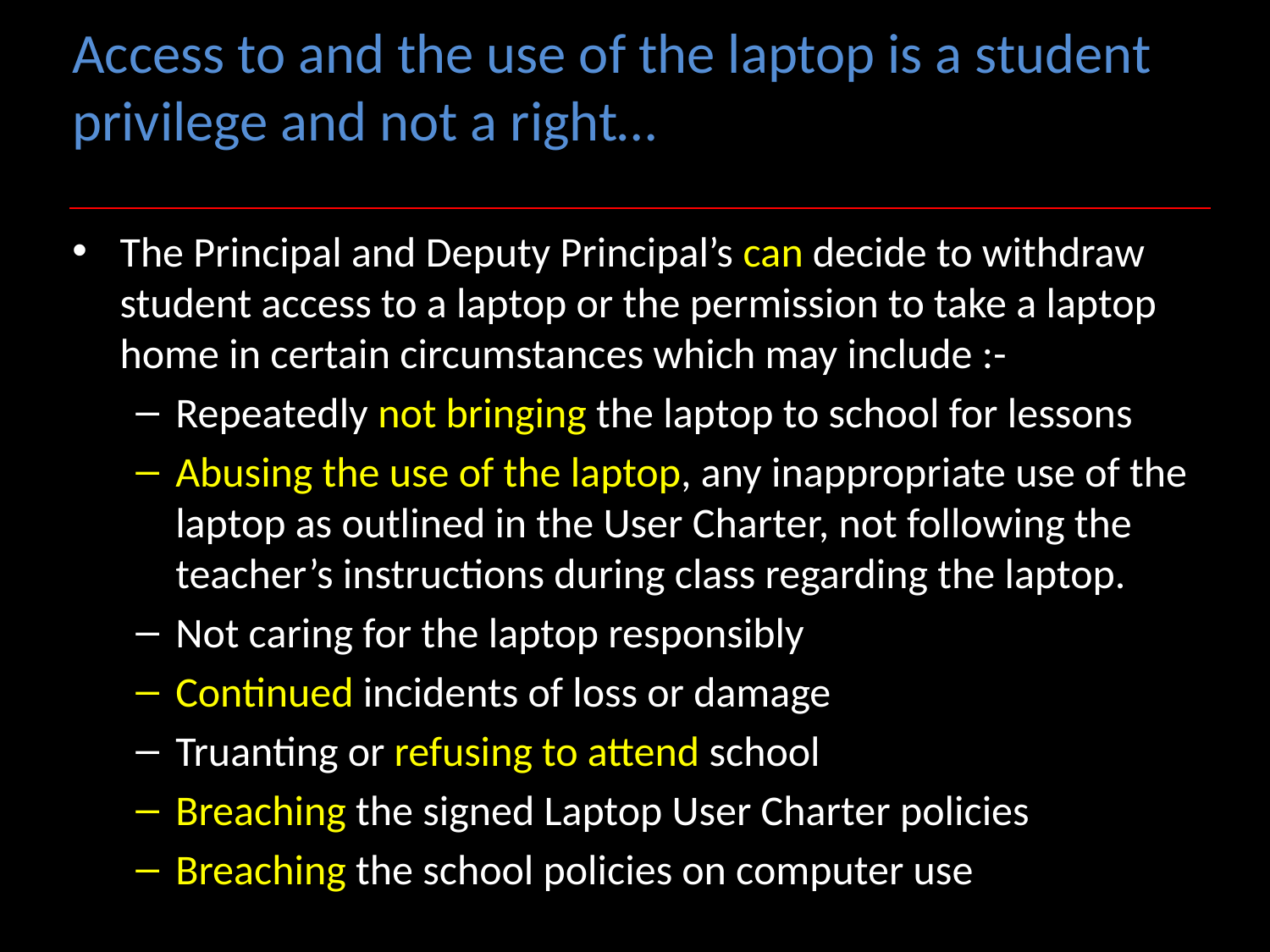

# Access to and the use of the laptop is a student privilege and not a right…
The Principal and Deputy Principal’s can decide to withdraw student access to a laptop or the permission to take a laptop home in certain circumstances which may include :-
Repeatedly not bringing the laptop to school for lessons
Abusing the use of the laptop, any inappropriate use of the laptop as outlined in the User Charter, not following the teacher’s instructions during class regarding the laptop.
Not caring for the laptop responsibly
Continued incidents of loss or damage
Truanting or refusing to attend school
Breaching the signed Laptop User Charter policies
Breaching the school policies on computer use